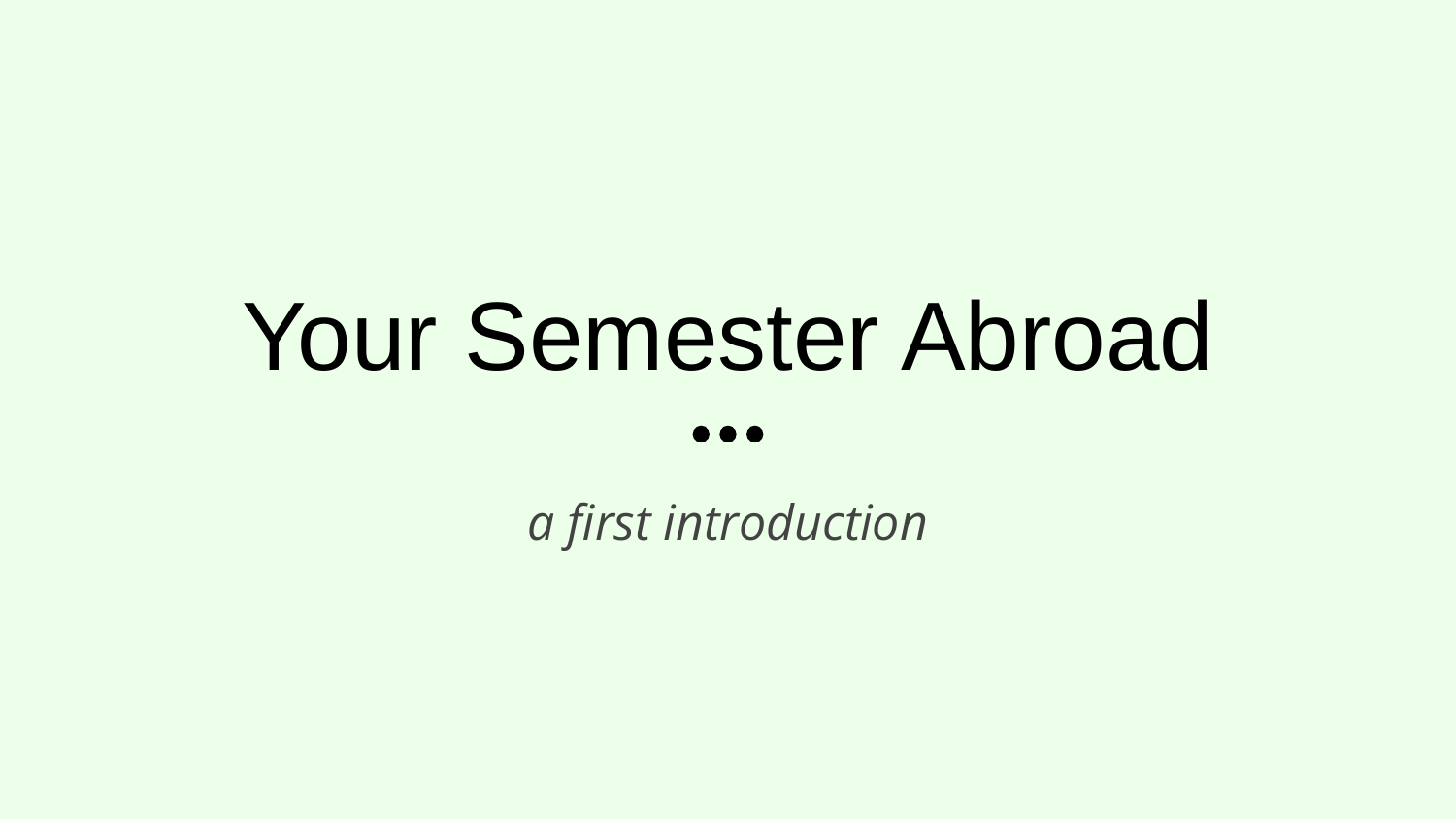

# Your Semester Abroad
a first introduction